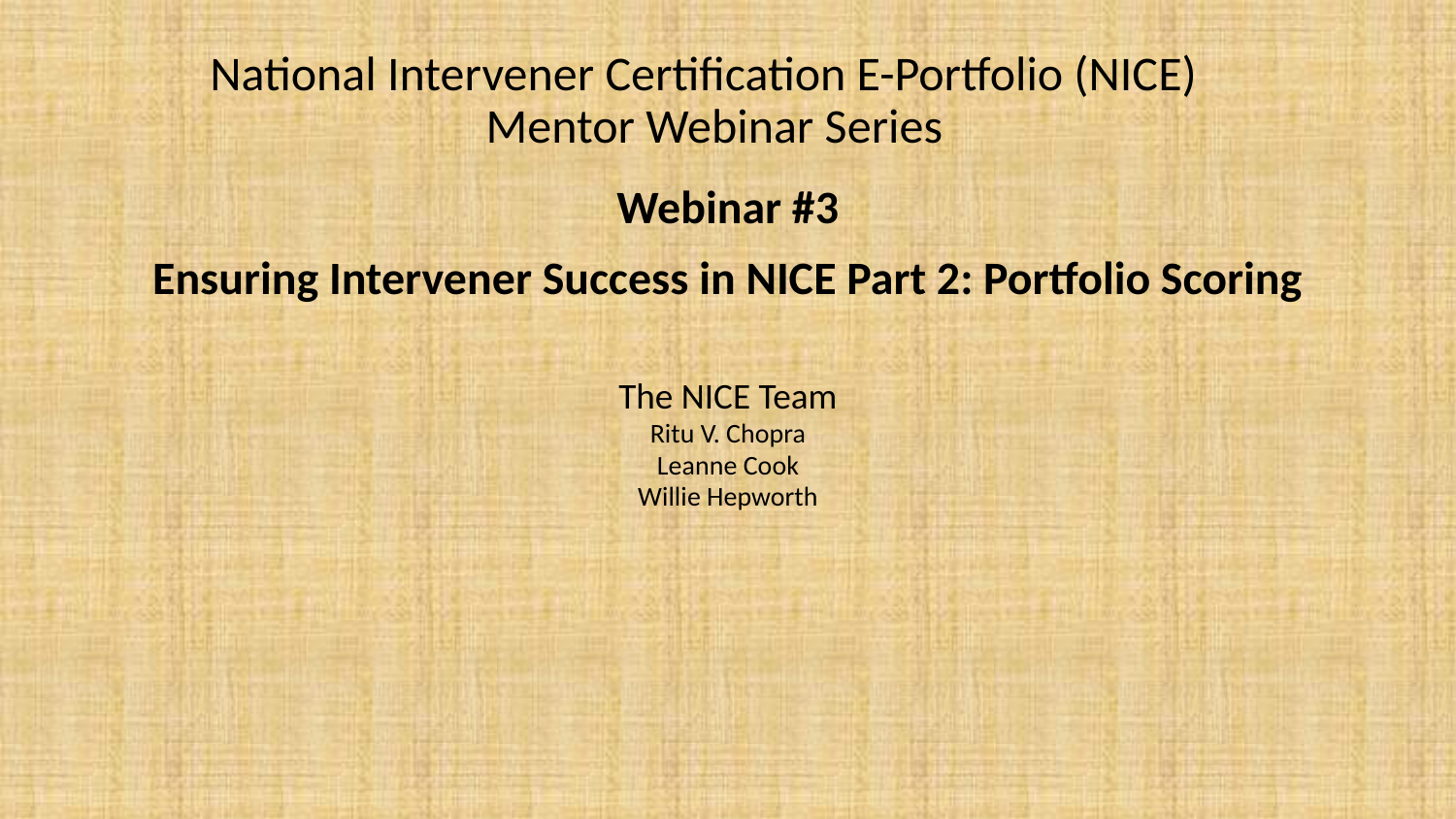

# National Intervener Certification E-Portfolio (NICE) Mentor Webinar Series

Webinar #3
Ensuring Intervener Success in NICE Part 2: Portfolio Scoring

The NICE Team
Ritu V. Chopra
Leanne Cook
Willie Hepworth